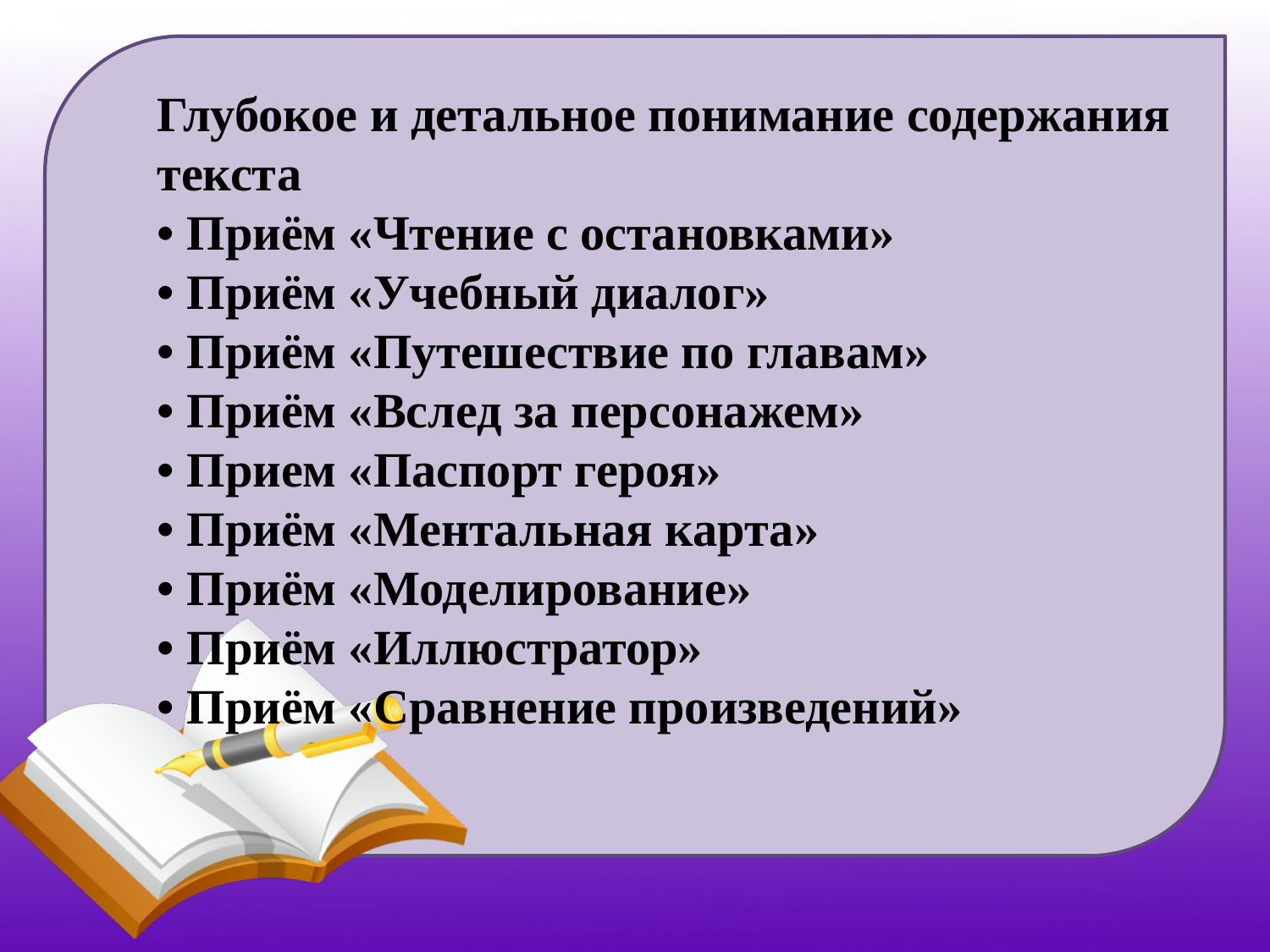

Глубокое и детальное понимание содержания текста
• Приём «Чтение с остановками»
• Приём «Учебный диалог»
• Приём «Путешествие по главам»
• Приём «Вслед за персонажем»
• Прием «Паспорт героя»
• Приём «Ментальная карта»
• Приём «Моделирование»
• Приём «Иллюстратор»
• Приём «Сравнение произведений»